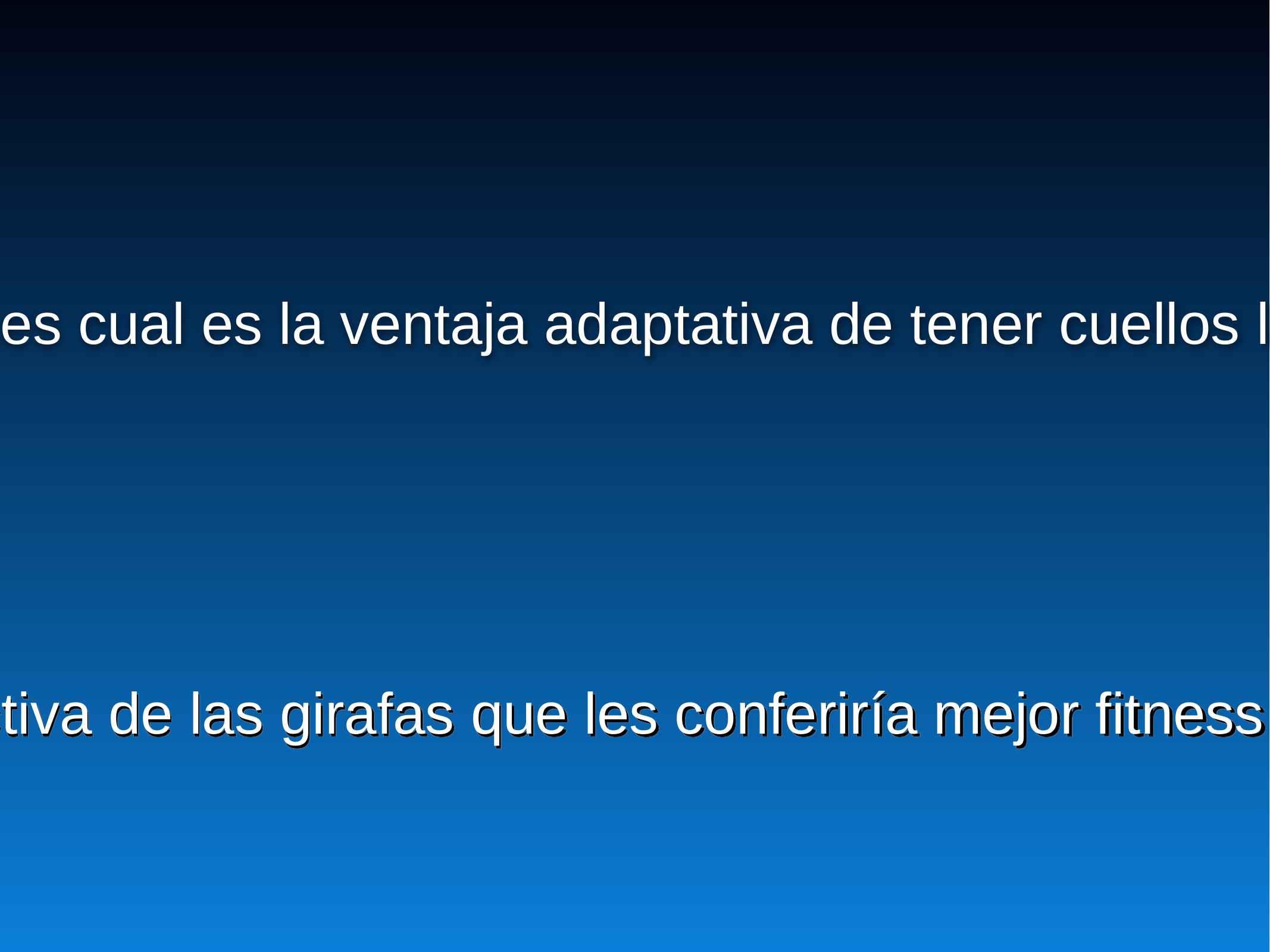

Entonces cual es la ventaja adaptativa de tener cuellos largos?
Cual es una presión selectiva de las girafas que les conferiría mejor fitness al tener cuellos largos?